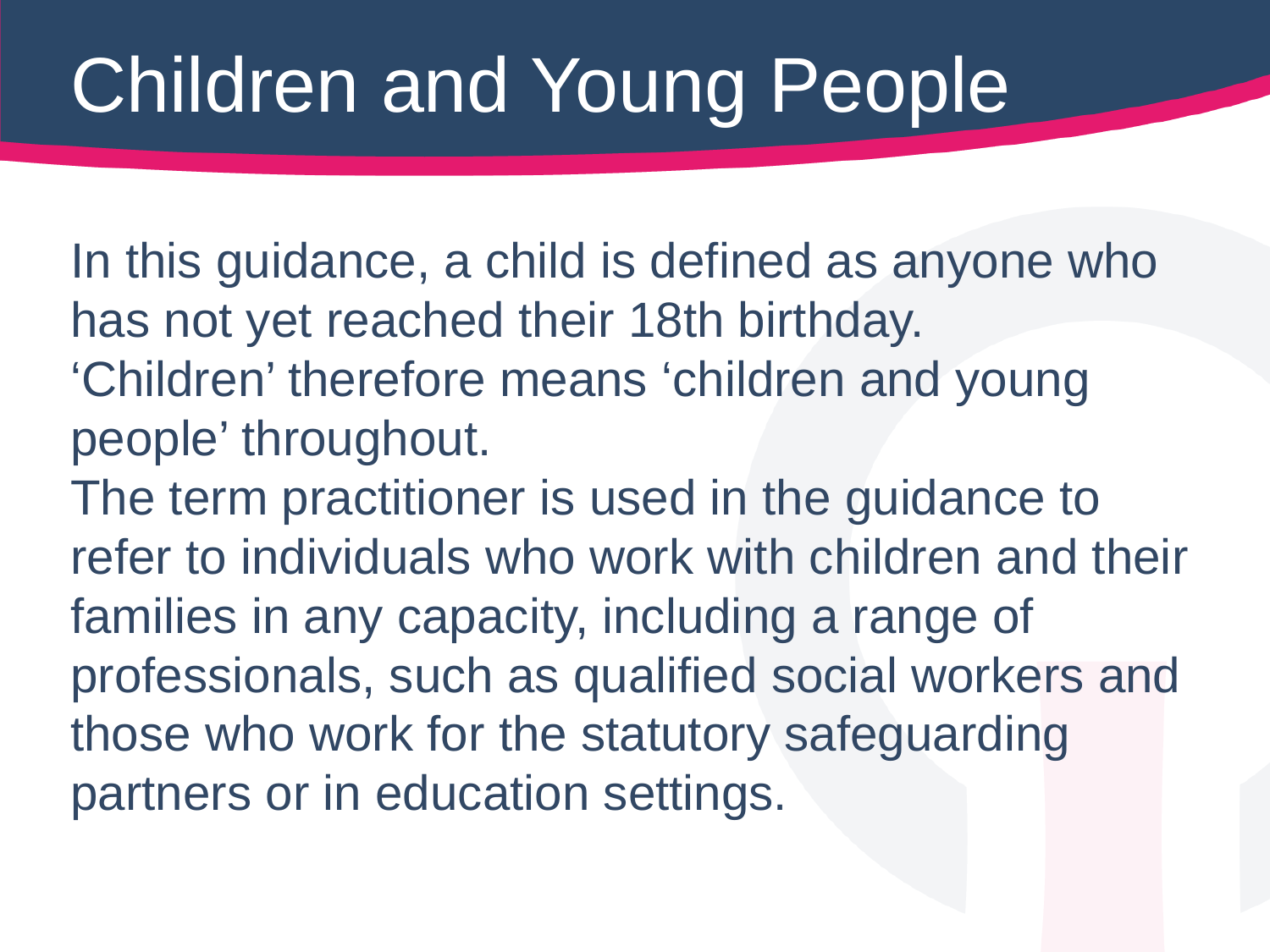

# Children and Young People
In this guidance, a child is defined as anyone who has not yet reached their 18th birthday.
‘Children’ therefore means ‘children and young people’ throughout.
The term practitioner is used in the guidance to refer to individuals who work with children and their families in any capacity, including a range of professionals, such as qualified social workers and those who work for the statutory safeguarding partners or in education settings.